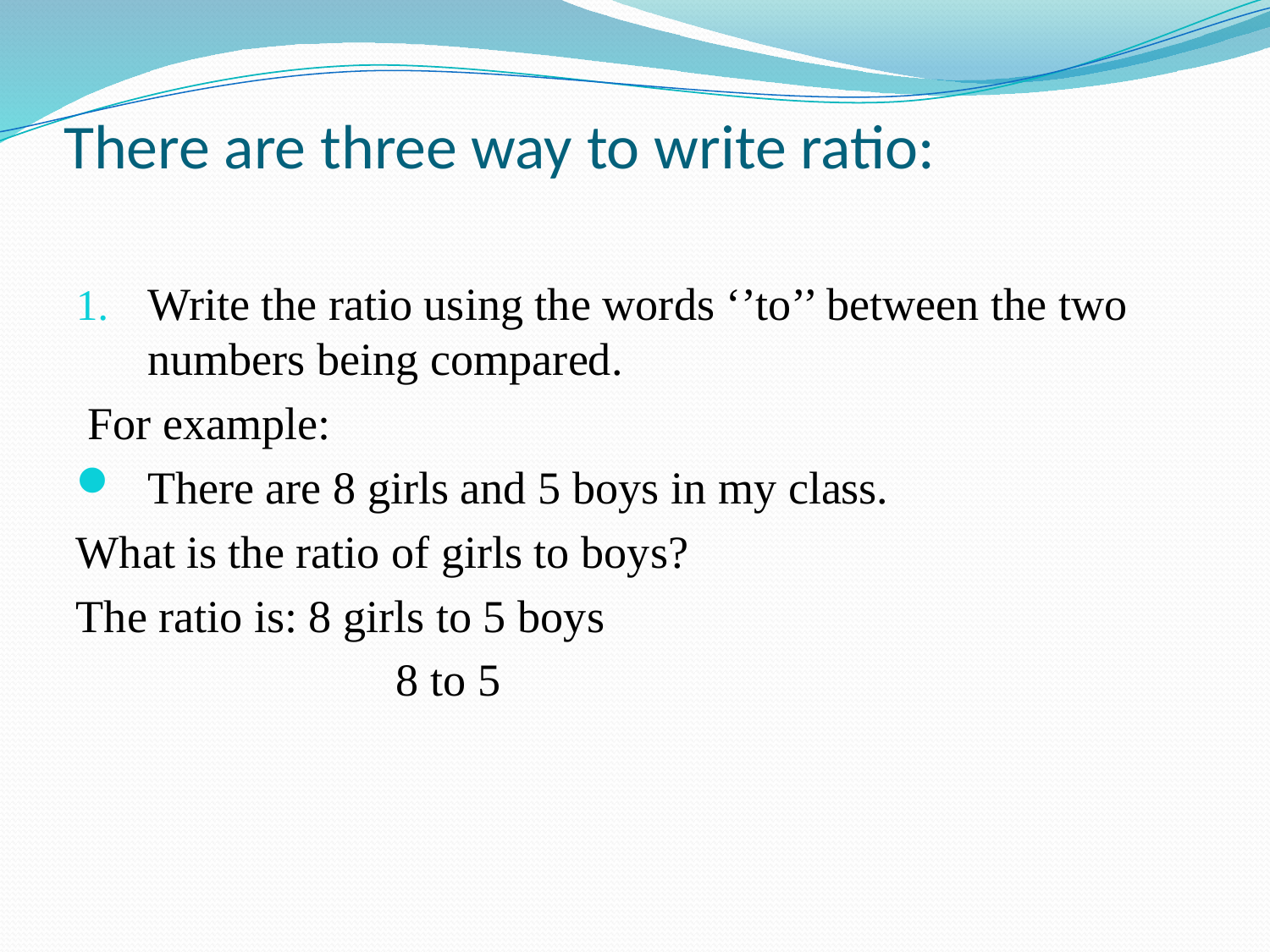

# There are three way to write ratio:
Write the ratio using the words ‘’to’’ between the two numbers being compared.
 For example:
There are 8 girls and 5 boys in my class.
What is the ratio of girls to boys?
The ratio is: 8 girls to 5 boys
                            8 to 5